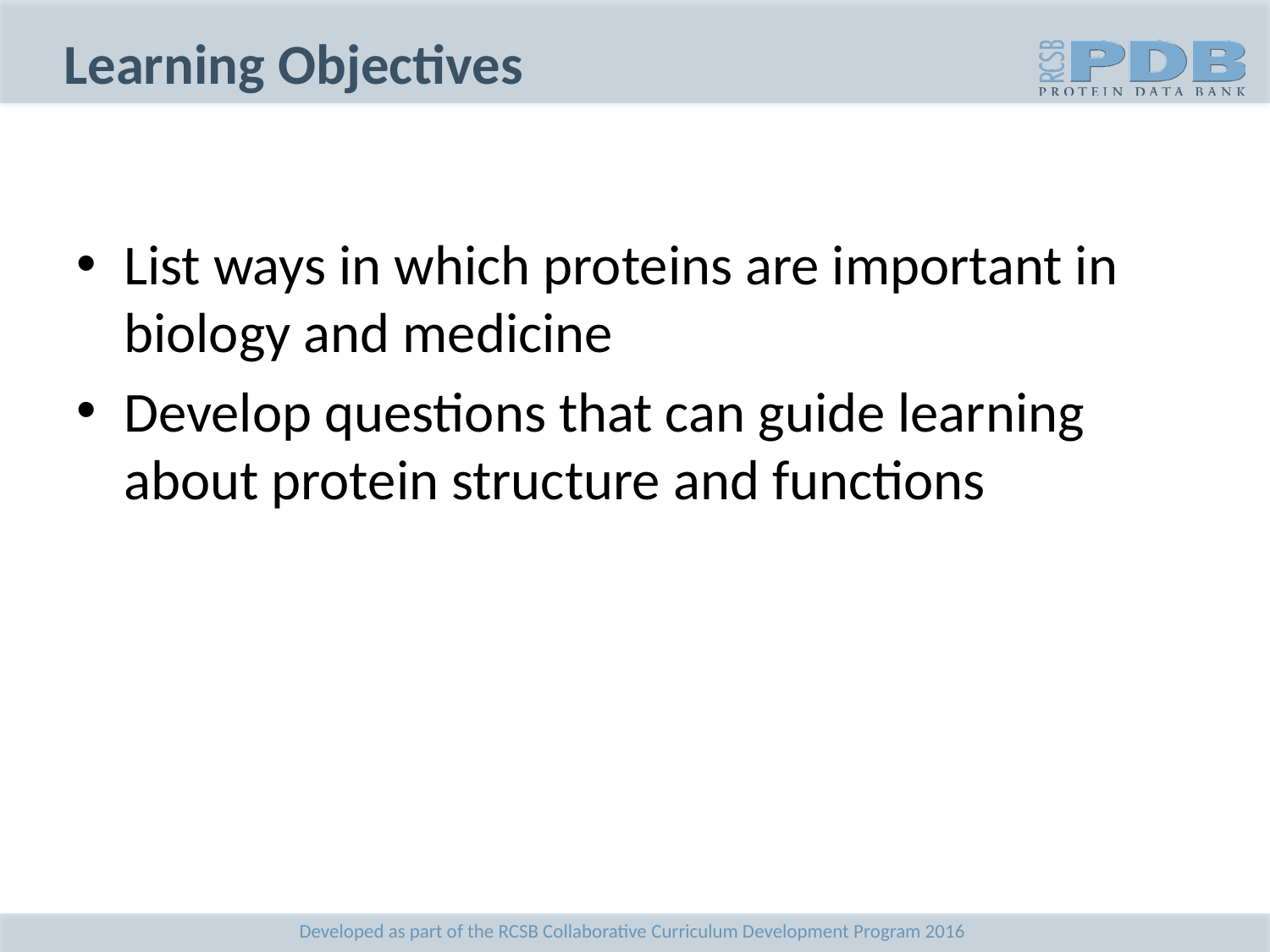

# Learning Objectives
List ways in which proteins are important in biology and medicine
Develop questions that can guide learning about protein structure and functions

Developed as part of the RCSB Collaborative Curriculum Development Program 2016